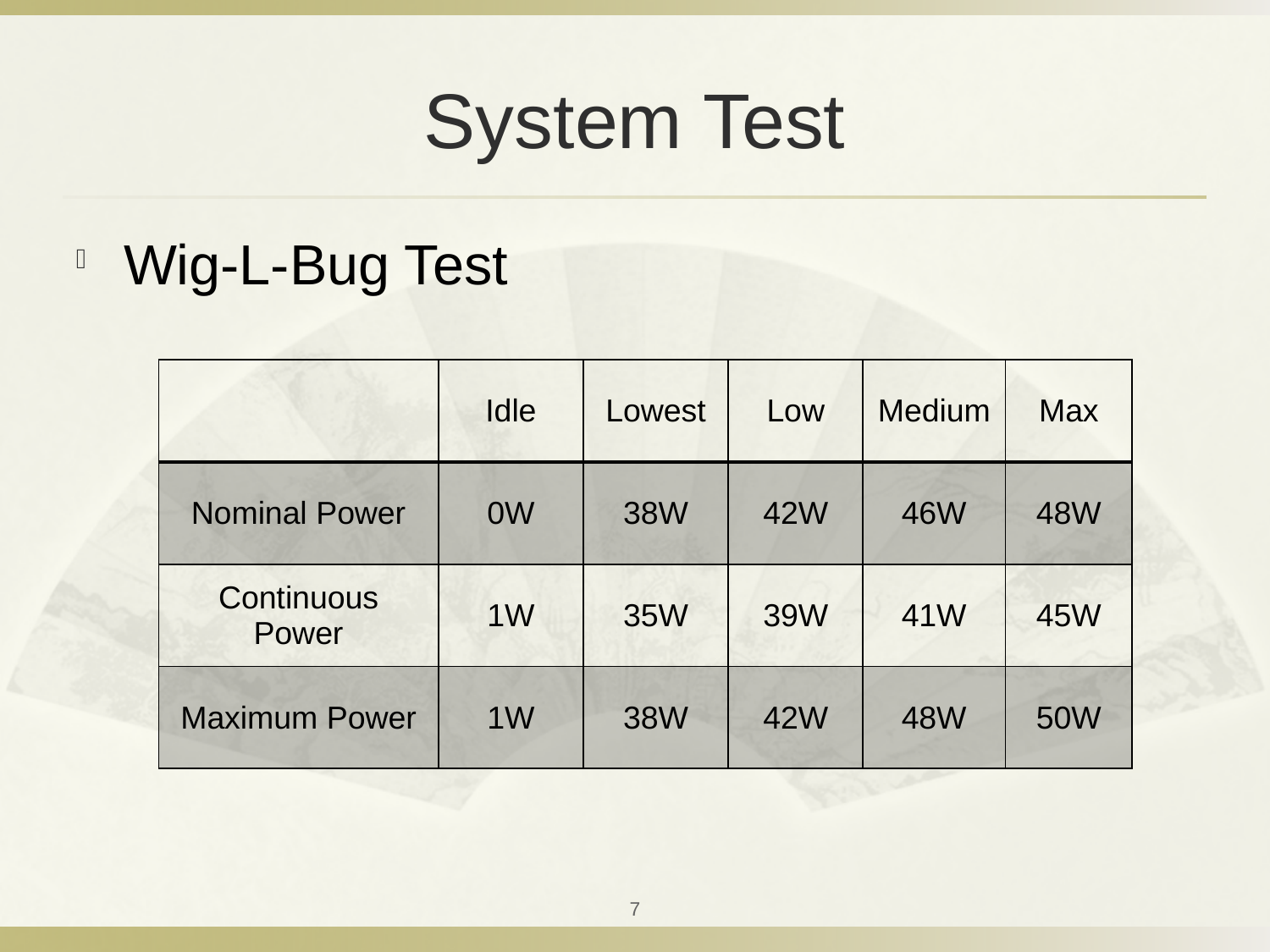

# System Test
Wig-L-Bug Test

|  | Idle | Lowest | Low | Medium | Max |
| --- | --- | --- | --- | --- | --- |
| Nominal Power | 0W | 38W | 42W | 46W | 48W |
| Continuous Power | 1W | 35W | 39W | 41W | 45W |
| Maximum Power | 1W | 38W | 42W | 48W | 50W |
7